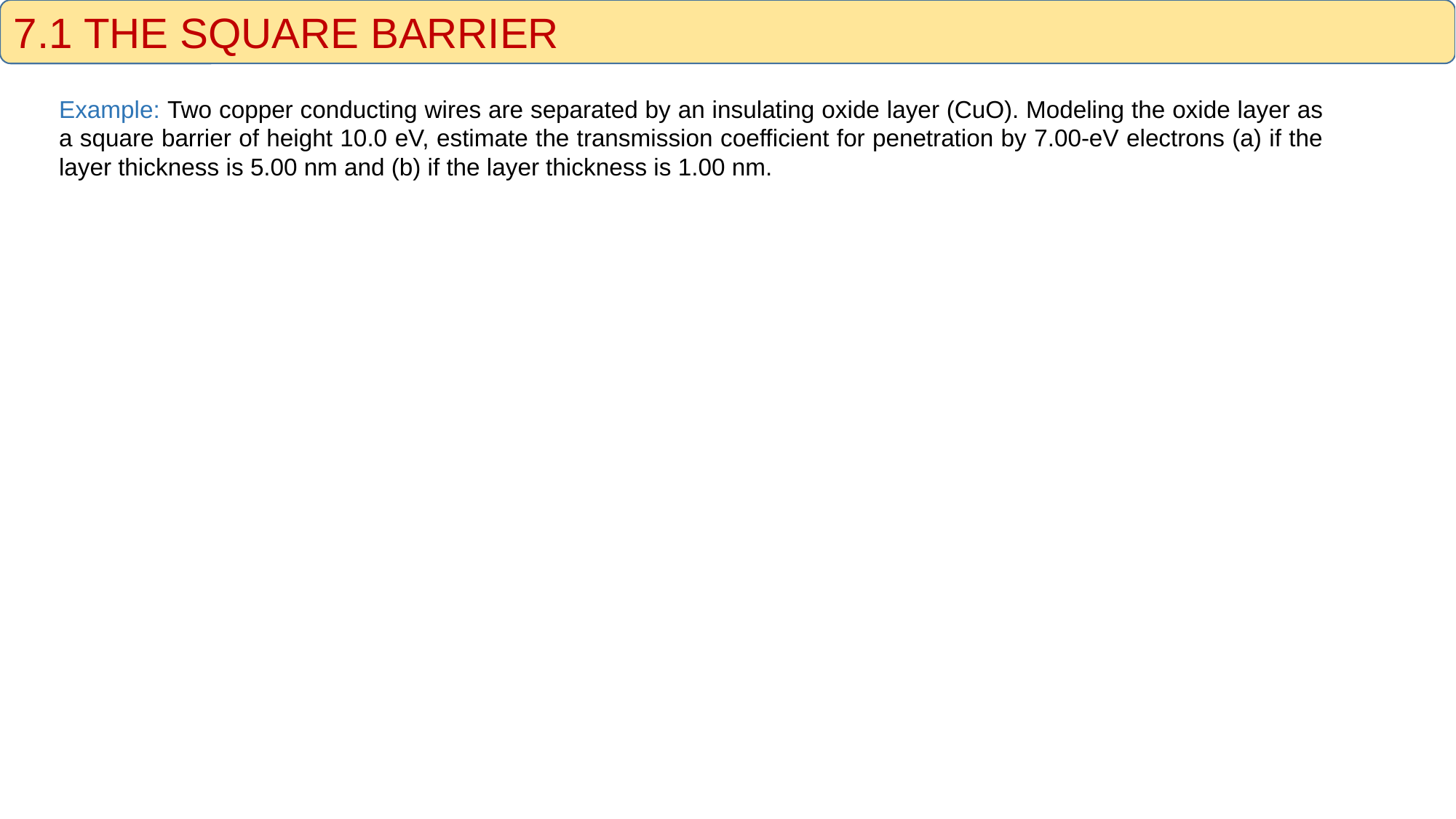

7.1 THE SQUARE BARRIER
Example: Two copper conducting wires are separated by an insulating oxide layer (CuO). Modeling the oxide layer as a square barrier of height 10.0 eV, estimate the transmission coefficient for penetration by 7.00-eV electrons (a) if the layer thickness is 5.00 nm and (b) if the layer thickness is 1.00 nm.